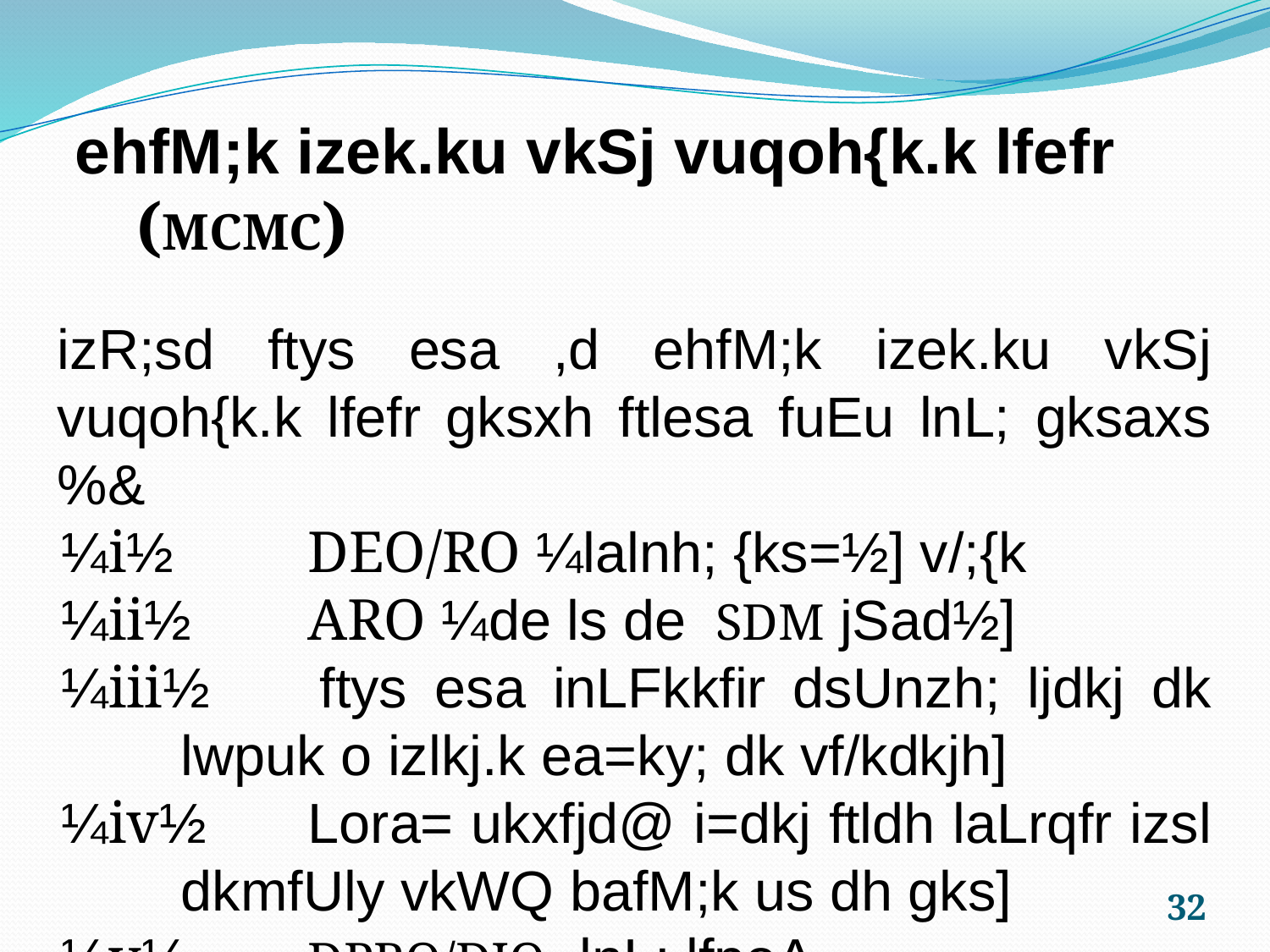

ehfM;k izek.ku vkSj vuqoh{k.k lfefr (MCMC)

izR;sd ftys esa ,d ehfM;k izek.ku vkSj vuqoh{k.k lfefr gksxh ftlesa fuEu lnL; gksaxs %&
¼i½ 	DEO/RO ¼lalnh; {ks=½] v/;{k
¼ii½ 	ARO ¼de ls de  SDM jSad½]
¼iii½ 	ftys esa inLFkkfir dsUnzh; ljdkj dk lwpuk o izlkj.k ea=ky; dk vf/kdkjh]
¼iv½	Lora= ukxfjd@ i=dkj ftldh laLrqfr izsl dkmfUly vkWQ bafM;k us dh gks]
¼v½ 	DPRO/DIO- lnL; lfpoA
32